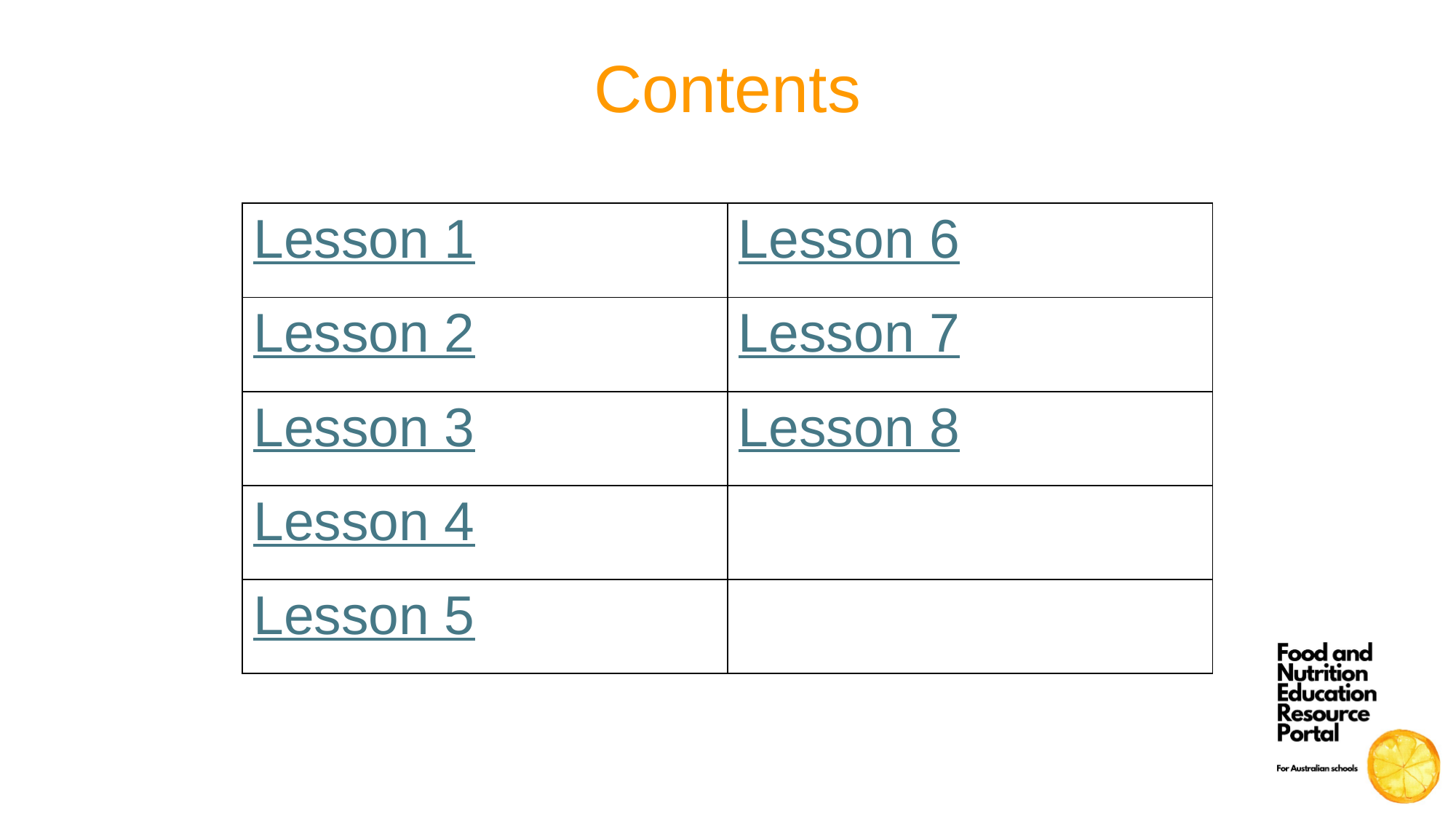

# Contents
| Lesson 1 | Lesson 6 |
| --- | --- |
| Lesson 2 | Lesson 7 |
| Lesson 3 | Lesson 8 |
| Lesson 4 |  |
| Lesson 5 |  |